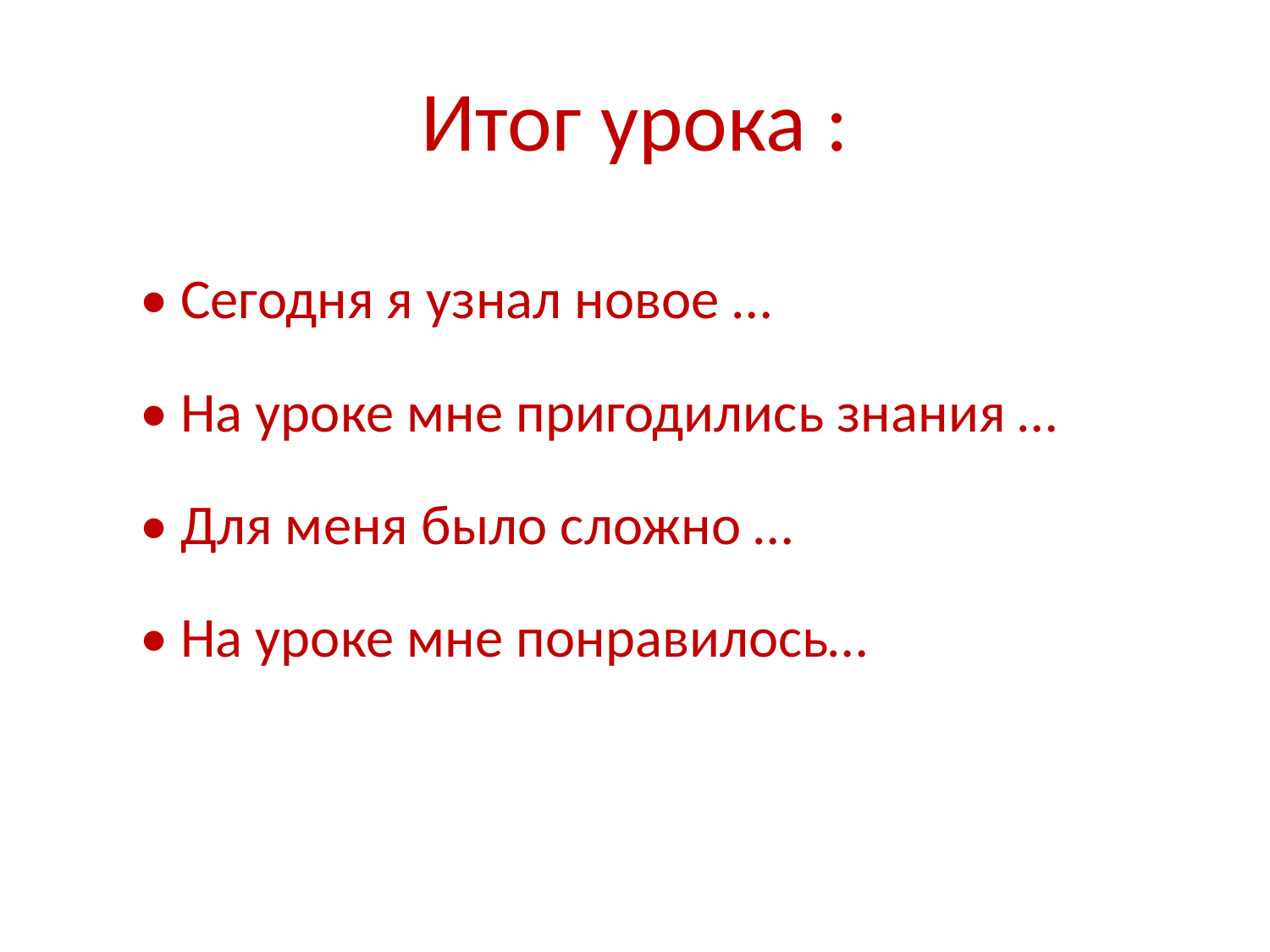

# Итог урока :
• Сегодня я узнал новое …
• На уроке мне пригодились знания …
• Для меня было сложно …
• На уроке мне понравилось…